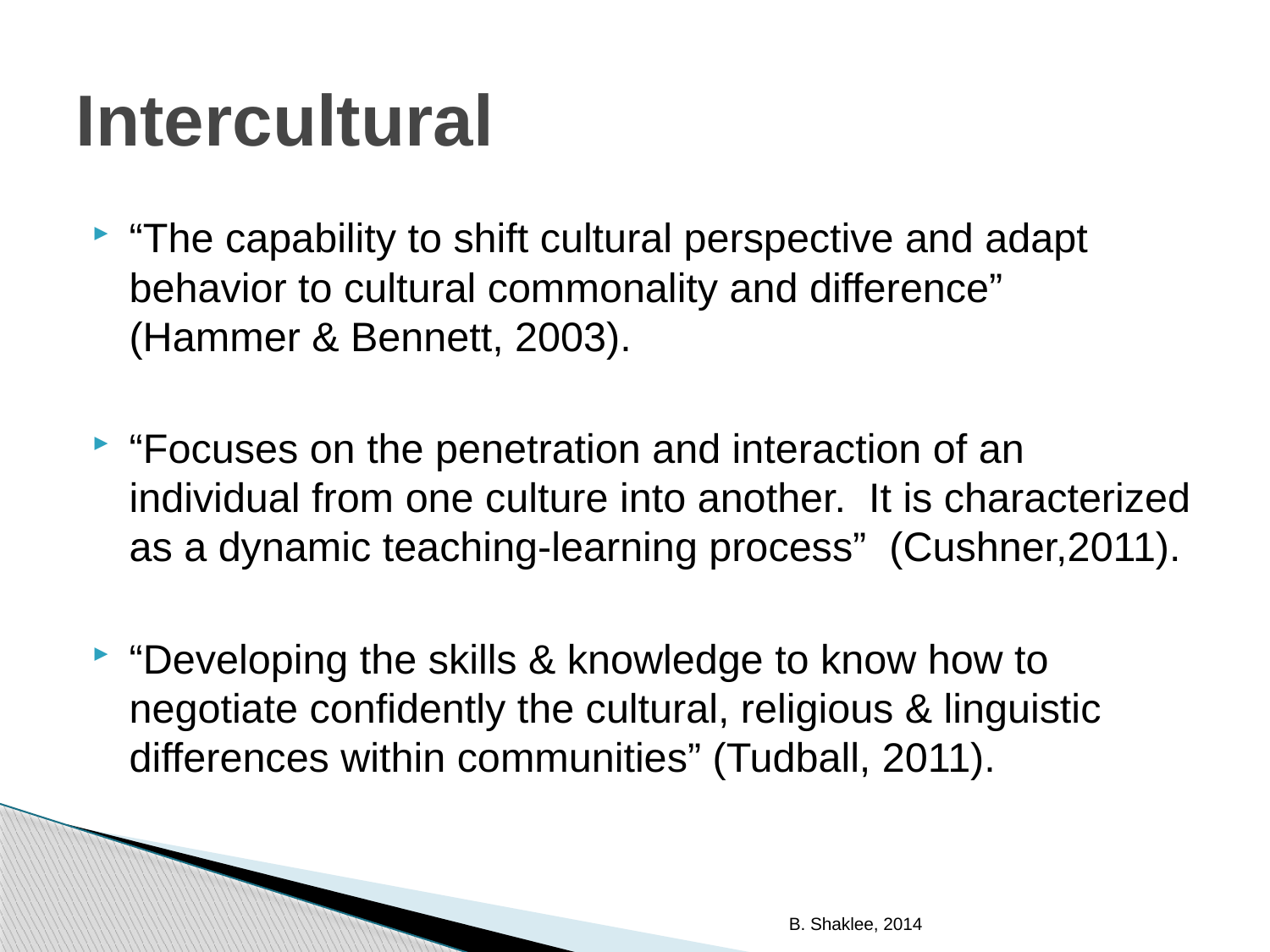

# Intercultural
“The capability to shift cultural perspective and adapt behavior to cultural commonality and difference”  (Hammer & Bennett, 2003).

“Focuses on the penetration and interaction of an individual from one culture into another.  It is characterized as a dynamic teaching-learning process”  (Cushner,2011).

“Developing the skills & knowledge to know how to negotiate confidently the cultural, religious & linguistic differences within communities” (Tudball, 2011).
B. Shaklee, 2014